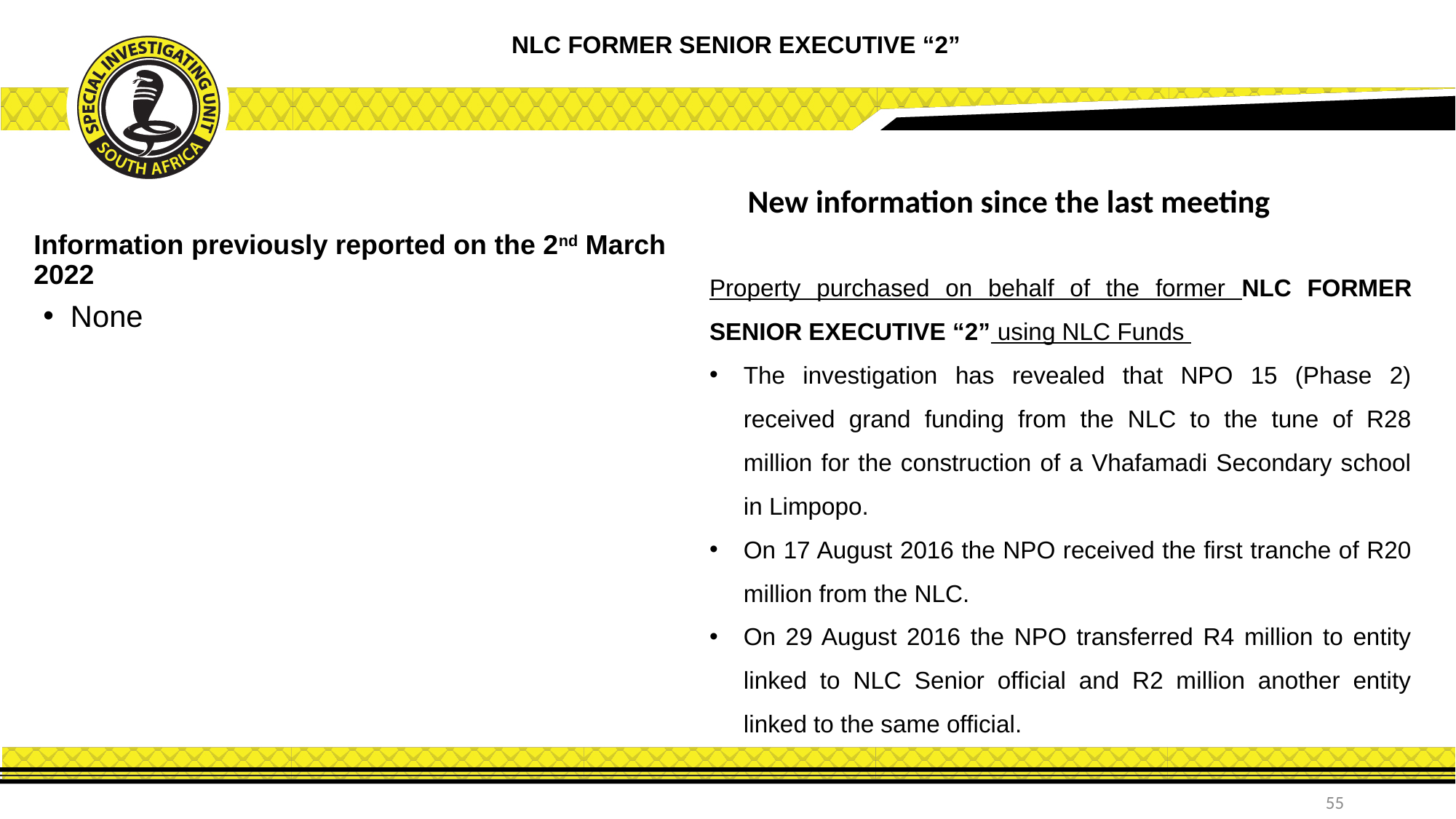

NLC FORMER SENIOR EXECUTIVE “2”
New information since the last meeting
Information previously reported on the 2nd March 2022

Property purchased on behalf of the former NLC FORMER SENIOR EXECUTIVE “2” using NLC Funds
The investigation has revealed that NPO 15 (Phase 2) received grand funding from the NLC to the tune of R28 million for the construction of a Vhafamadi Secondary school in Limpopo.
On 17 August 2016 the NPO received the first tranche of R20 million from the NLC.
On 29 August 2016 the NPO transferred R4 million to entity linked to NLC Senior official and R2 million another entity linked to the same official.

None
55